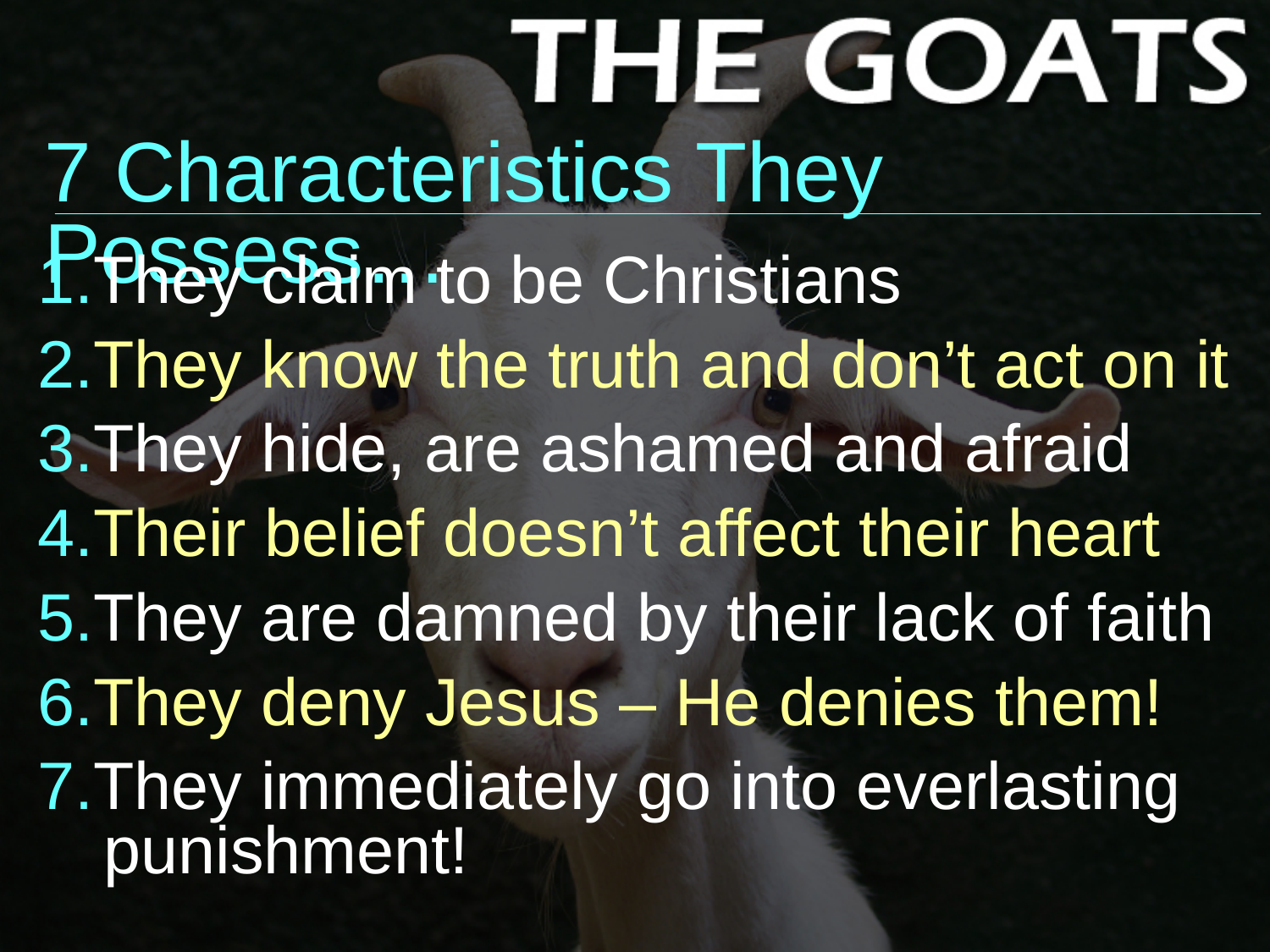

7 Characteristics They Possess…

They claim to be Christians
They know the truth and don’t act on it
They hide, are ashamed and afraid
Their belief doesn’t affect their heart
They are damned by their lack of faith
They deny Jesus – He denies them!
They immediately go into everlasting
 punishment!